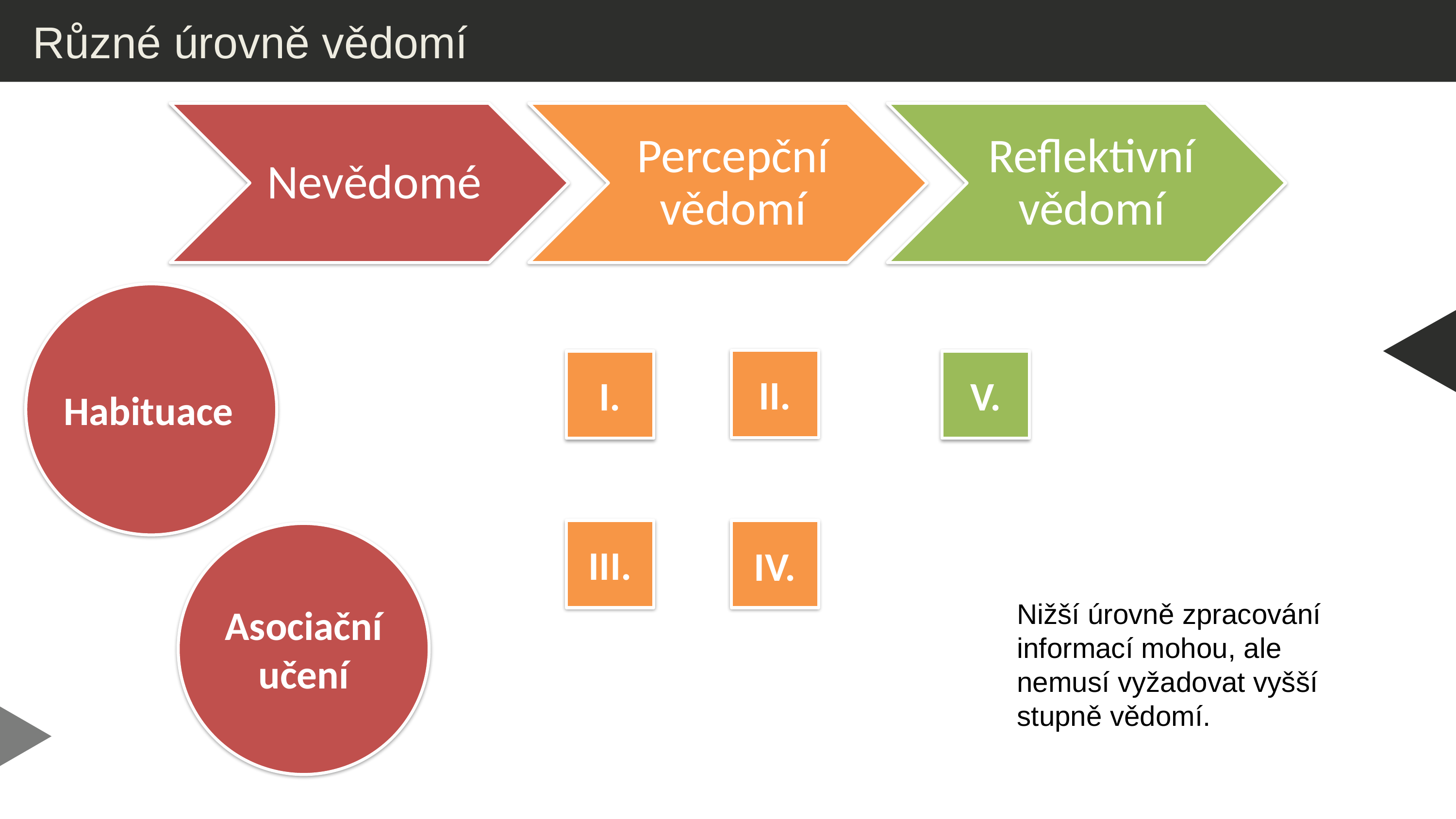

Různé úrovně vědomí
Nevědomé
Percepční vědomí
Reflektivní vědomí

II.
I.
V.
Habituace

III.
IV.
Nižší úrovně zpracování informací mohou, ale nemusí vyžadovat vyšší stupně vědomí.
Asociační učení